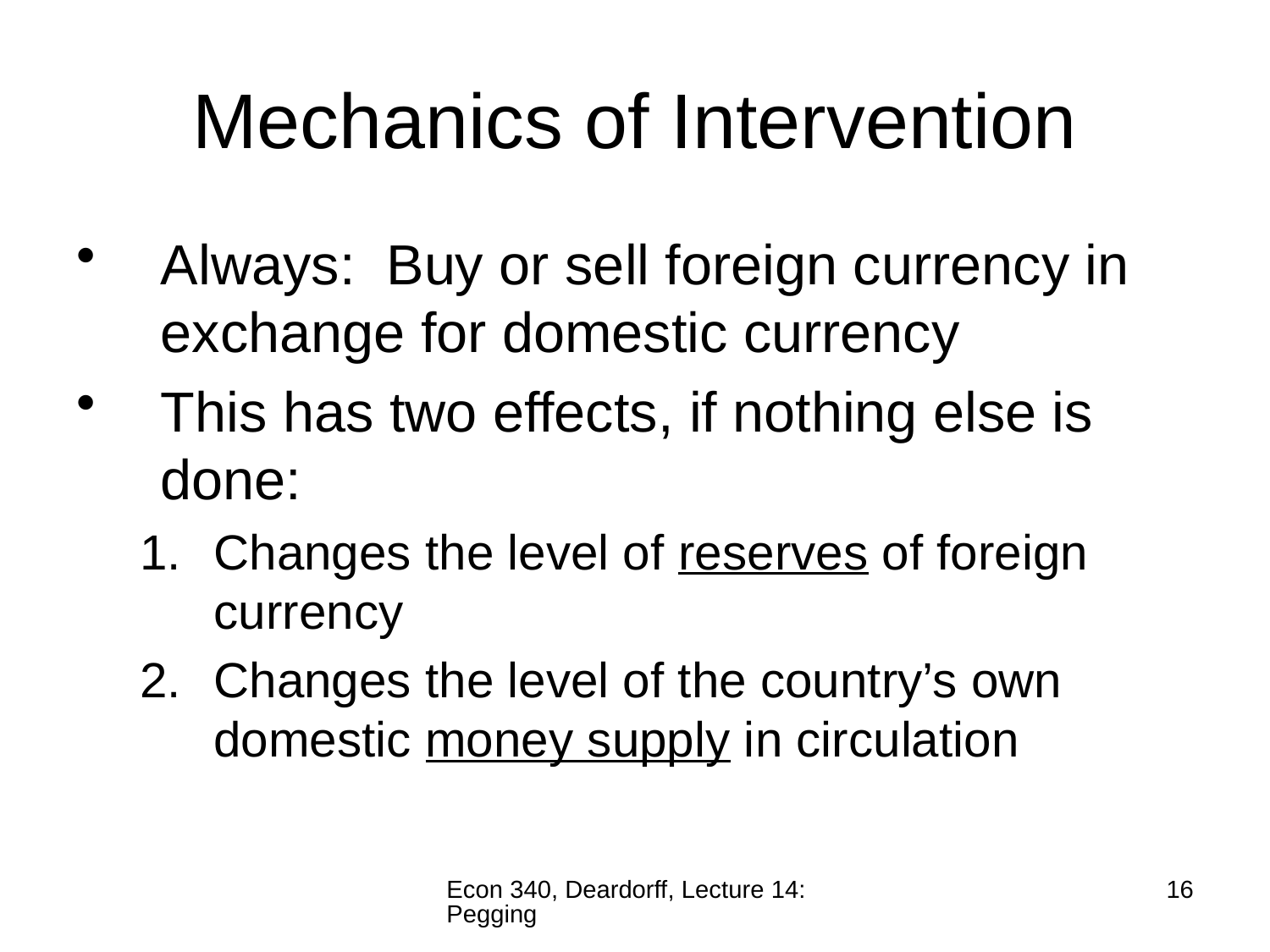

# Mechanics of Intervention
Always:  Buy or sell foreign currency in exchange for domestic currency
This has two effects, if nothing else is done:
Changes the level of reserves of foreign currency
Changes the level of the country’s own domestic money supply in circulation
Econ 340, Deardorff, Lecture 14:  Pegging
16